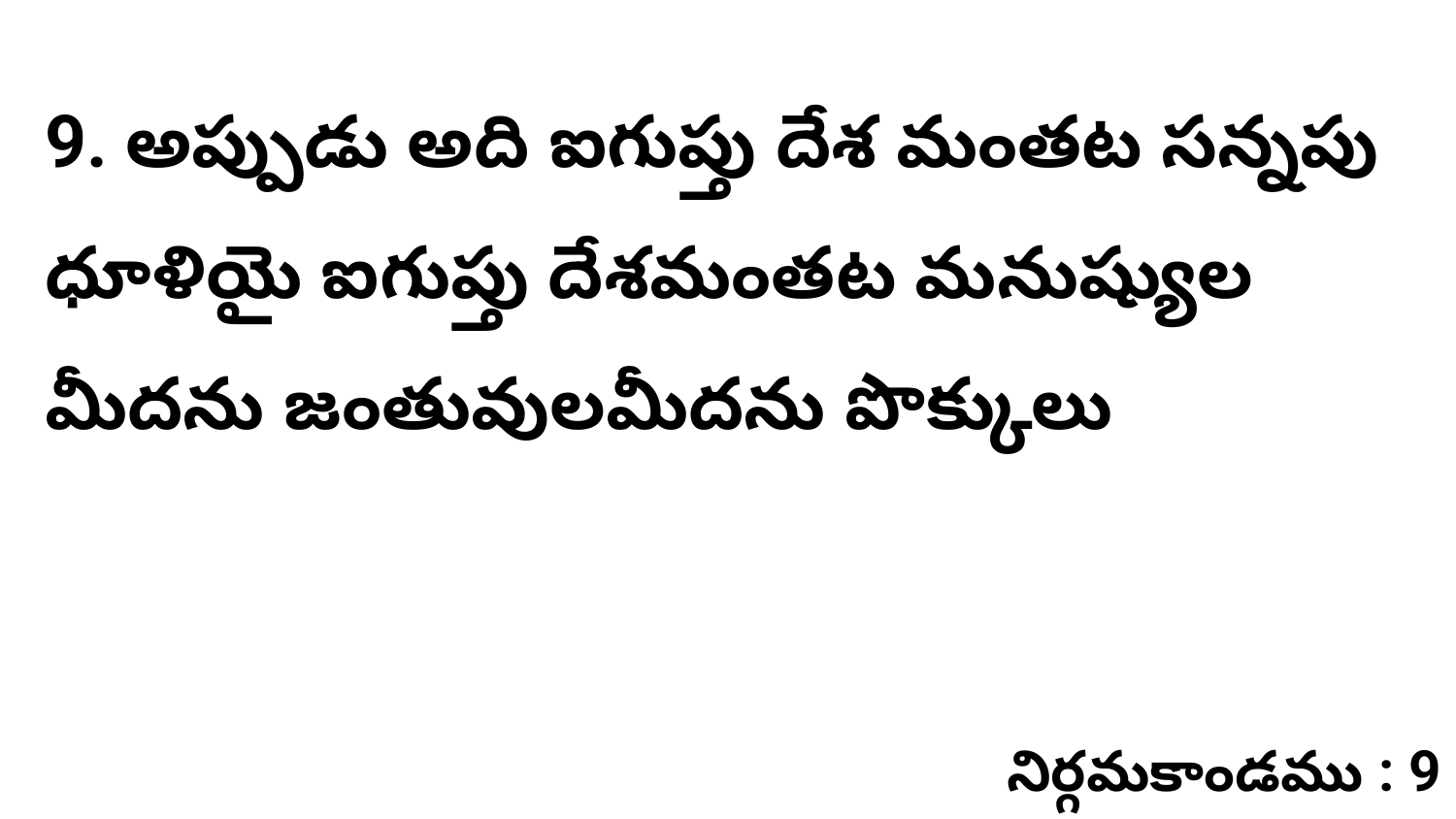

9. అప్పుడు అది ఐగుప్తు దేశ మంతట సన్నపు ధూళియై ఐగుప్తు దేశమంతట మనుష్యుల మీదను జంతువులమీదను పొక్కులు
నిర్గమకాండము : 9